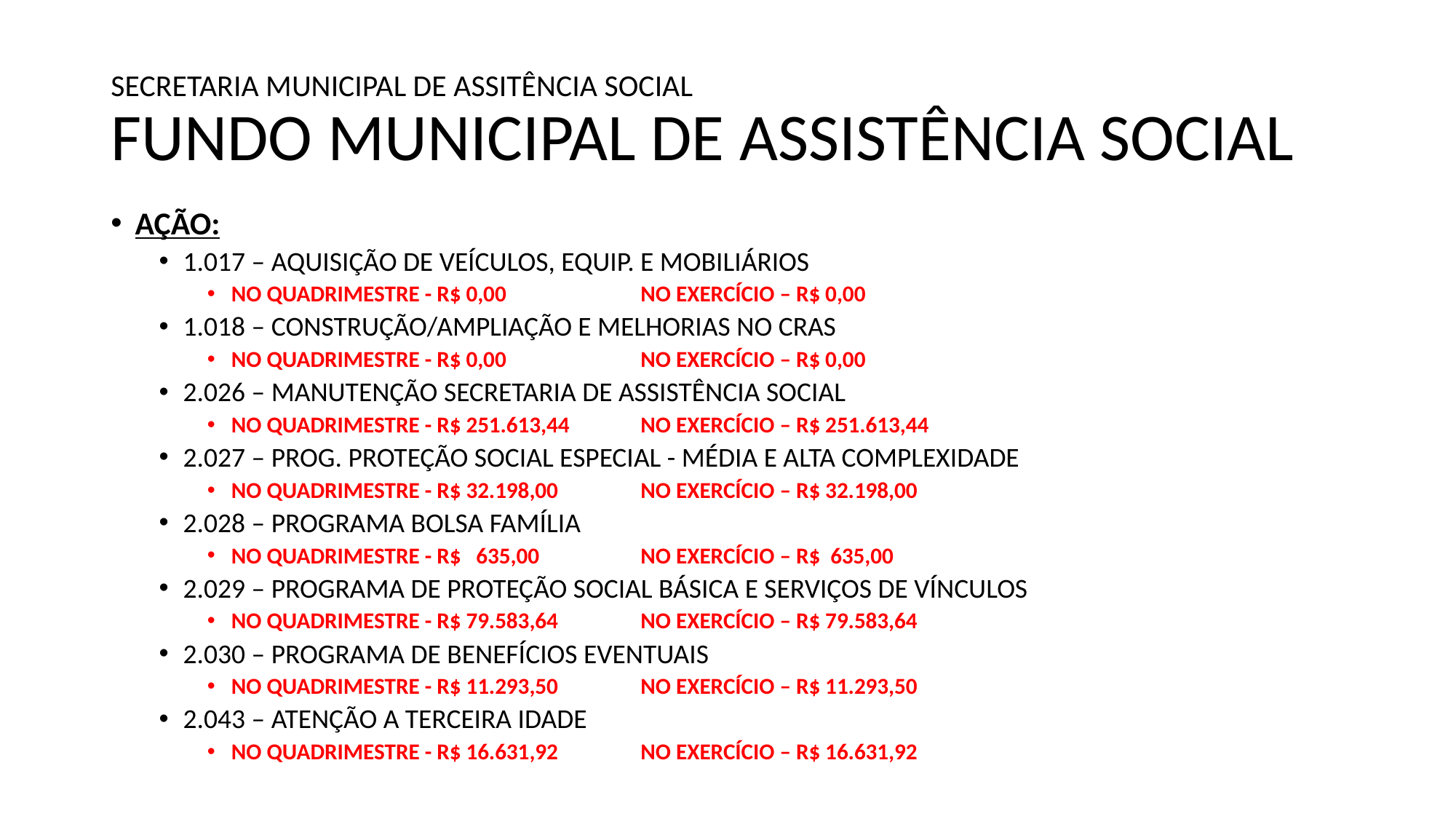

# SECRETARIA MUNICIPAL DE ASSITÊNCIA SOCIAL FUNDO MUNICIPAL DE ASSISTÊNCIA SOCIAL
AÇÃO:
1.017 – AQUISIÇÃO DE VEÍCULOS, EQUIP. E MOBILIÁRIOS
NO QUADRIMESTRE - R$ 0,00             	NO EXERCÍCIO – R$ 0,00
1.018 – CONSTRUÇÃO/AMPLIAÇÃO E MELHORIAS NO CRAS
NO QUADRIMESTRE - R$ 0,00                	NO EXERCÍCIO – R$ 0,00
2.026 – MANUTENÇÃO SECRETARIA DE ASSISTÊNCIA SOCIAL
NO QUADRIMESTRE - R$ 251.613,44    	NO EXERCÍCIO – R$ 251.613,44
2.027 – PROG. PROTEÇÃO SOCIAL ESPECIAL - MÉDIA E ALTA COMPLEXIDADE
NO QUADRIMESTRE - R$ 32.198,00      	NO EXERCÍCIO – R$ 32.198,00
2.028 – PROGRAMA BOLSA FAMÍLIA
NO QUADRIMESTRE - R$   635,00        	NO EXERCÍCIO – R$  635,00
2.029 – PROGRAMA DE PROTEÇÃO SOCIAL BÁSICA E SERVIÇOS DE VÍNCULOS
NO QUADRIMESTRE - R$ 79.583,64      	NO EXERCÍCIO – R$ 79.583,64
2.030 – PROGRAMA DE BENEFÍCIOS EVENTUAIS
NO QUADRIMESTRE - R$ 11.293,50      	NO EXERCÍCIO – R$ 11.293,50
2.043 – ATENÇÃO A TERCEIRA IDADE
NO QUADRIMESTRE - R$ 16.631,92      	NO EXERCÍCIO – R$ 16.631,92